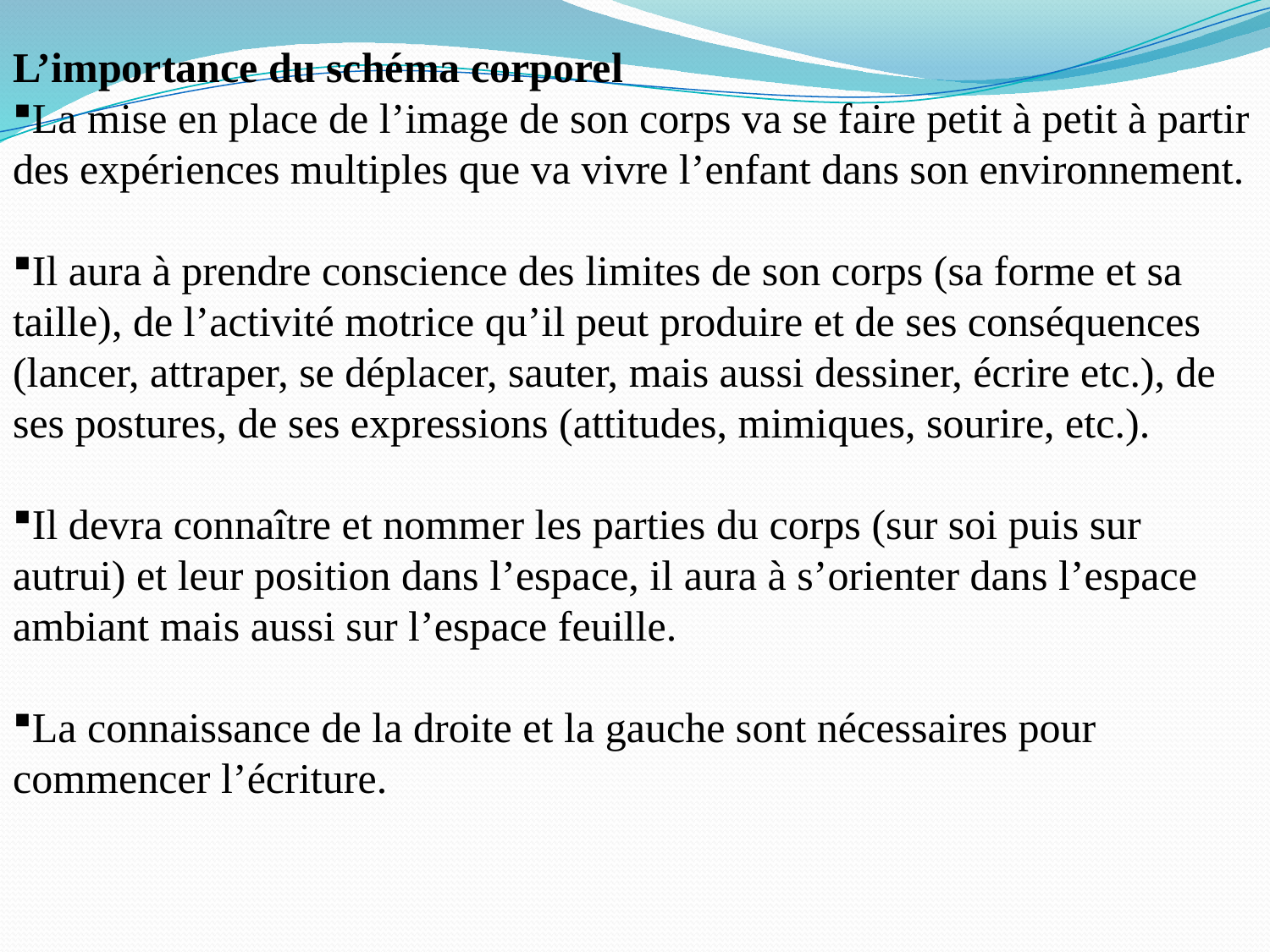

L’importance du schéma corporel
La mise en place de l’image de son corps va se faire petit à petit à partir
des expériences multiples que va vivre l’enfant dans son environnement.

Il aura à prendre conscience des limites de son corps (sa forme et sa
taille), de l’activité motrice qu’il peut produire et de ses conséquences
(lancer, attraper, se déplacer, sauter, mais aussi dessiner, écrire etc.), de ses postures, de ses expressions (attitudes, mimiques, sourire, etc.).

Il devra connaître et nommer les parties du corps (sur soi puis sur autrui) et leur position dans l’espace, il aura à s’orienter dans l’espace ambiant mais aussi sur l’espace feuille.

La connaissance de la droite et la gauche sont nécessaires pour commencer l’écriture.